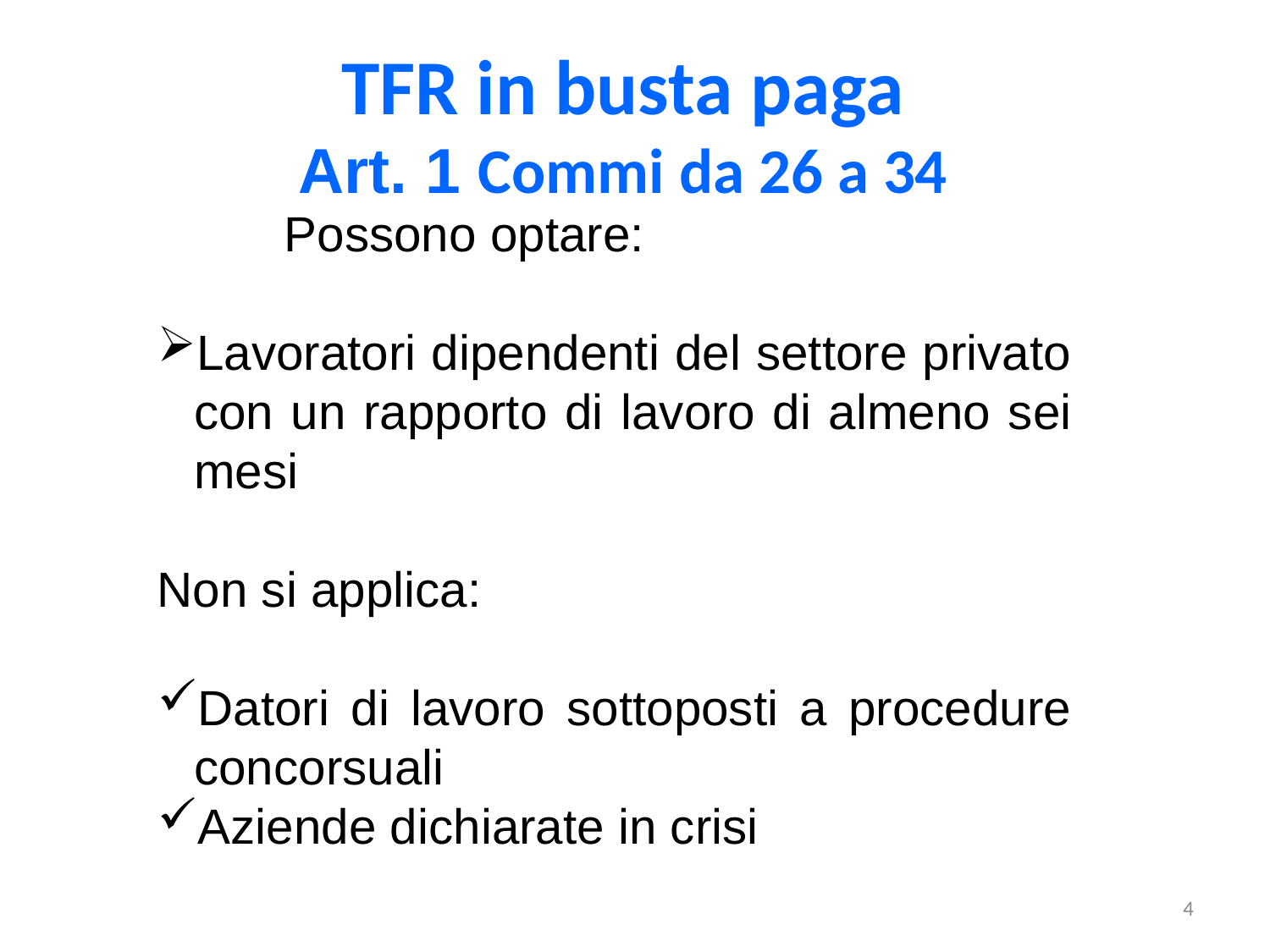

TFR in busta paga
Art. 1 Commi da 26 a 34
	Possono optare:

Lavoratori dipendenti del settore privato con un rapporto di lavoro di almeno sei mesi

Non si applica:

Datori di lavoro sottoposti a procedure concorsuali
Aziende dichiarate in crisi
4